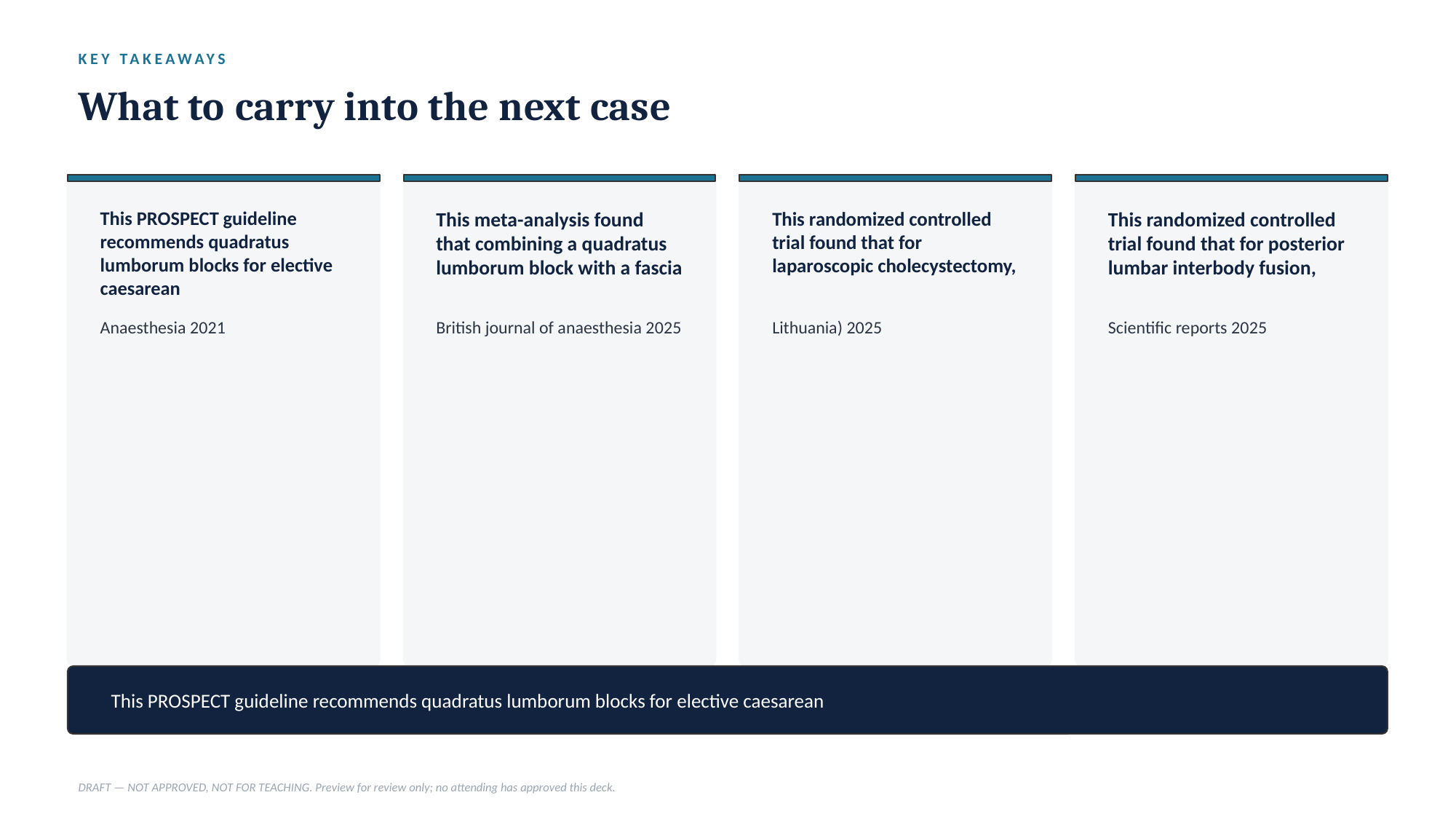

KEY TAKEAWAYS
What to carry into the next case

This PROSPECT guideline recommends quadratus lumborum blocks for elective caesarean
This meta-analysis found that combining a quadratus lumborum block with a fascia
This randomized controlled trial found that for laparoscopic cholecystectomy,
This randomized controlled trial found that for posterior lumbar interbody fusion,
Anaesthesia 2021
British journal of anaesthesia 2025
Lithuania) 2025
Scientific reports 2025

This PROSPECT guideline recommends quadratus lumborum blocks for elective caesarean
DRAFT — NOT APPROVED, NOT FOR TEACHING. Preview for review only; no attending has approved this deck.